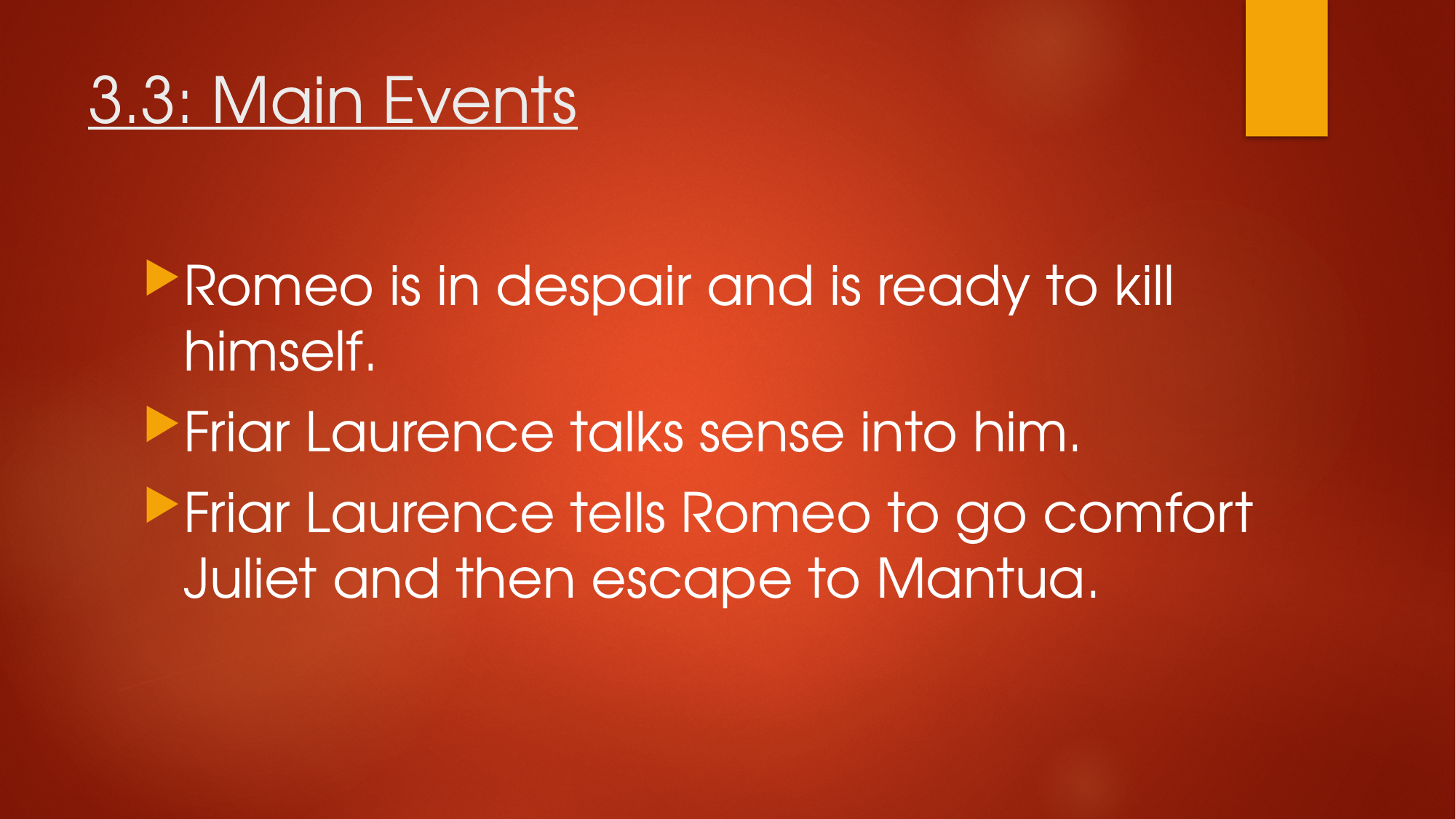

# 3.3: Main Events
Romeo is in despair and is ready to kill himself.
Friar Laurence talks sense into him.
Friar Laurence tells Romeo to go comfort Juliet and then escape to Mantua.